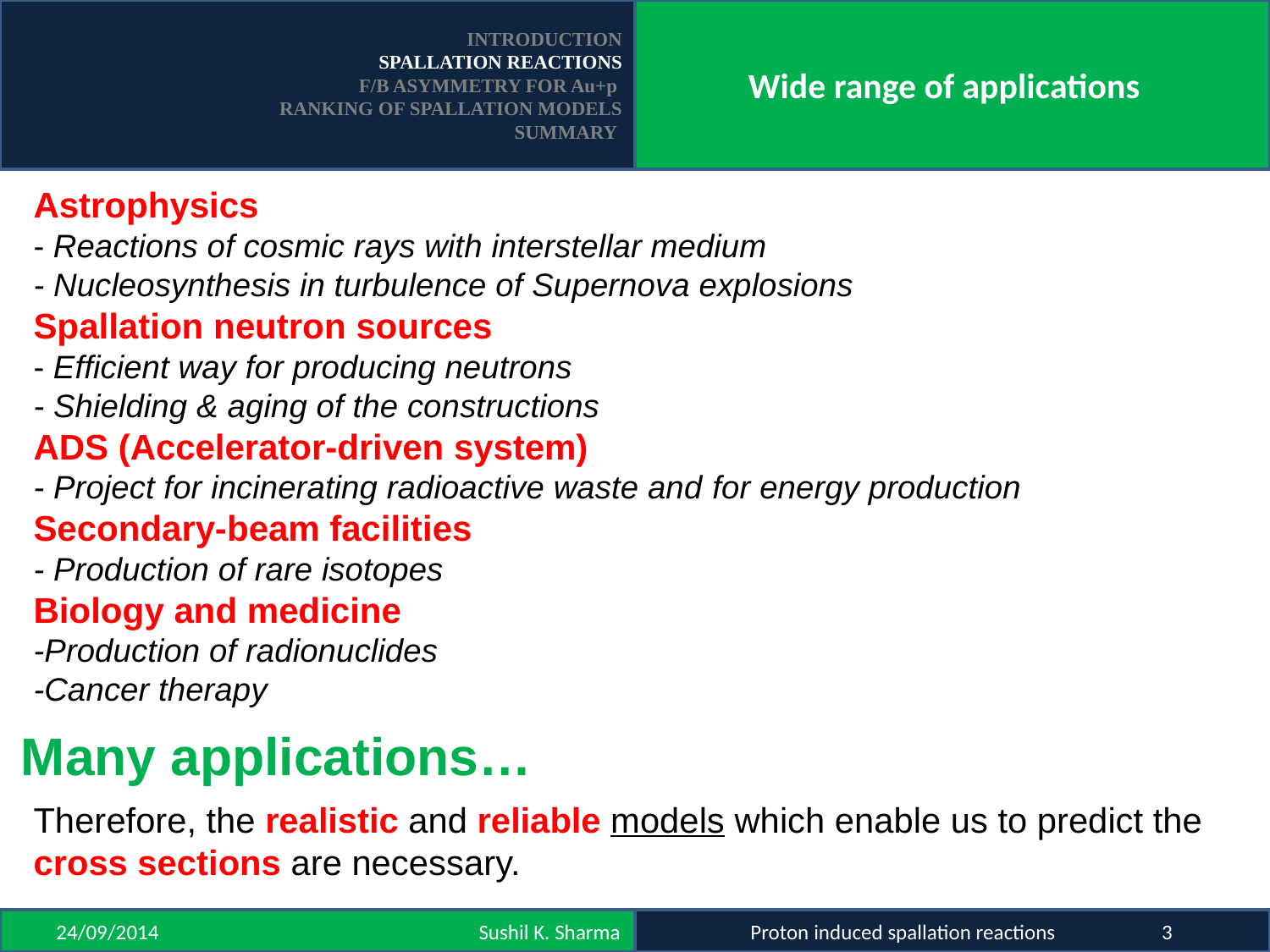

INTRODUCTION
SPALLATION REACTIONS
F/B ASYMMETRY FOR Au+p
RANKING OF SPALLATION MODELS
SUMMARY
Wide range of applications
Astrophysics
- Reactions of cosmic rays with interstellar medium
- Nucleosynthesis in turbulence of Supernova explosions
Spallation neutron sources
- Efficient way for producing neutrons
- Shielding & aging of the constructions
ADS (Accelerator-driven system)
- Project for incinerating radioactive waste and for energy production
Secondary-beam facilities
- Production of rare isotopes
Biology and medicine
-Production of radionuclides
-Cancer therapy
Many applications…
Therefore, the realistic and reliable models which enable us to predict the cross sections are necessary.
 24/09/2014                                                                  Sushil K. Sharma
                    Proton induced spallation reactions                      3